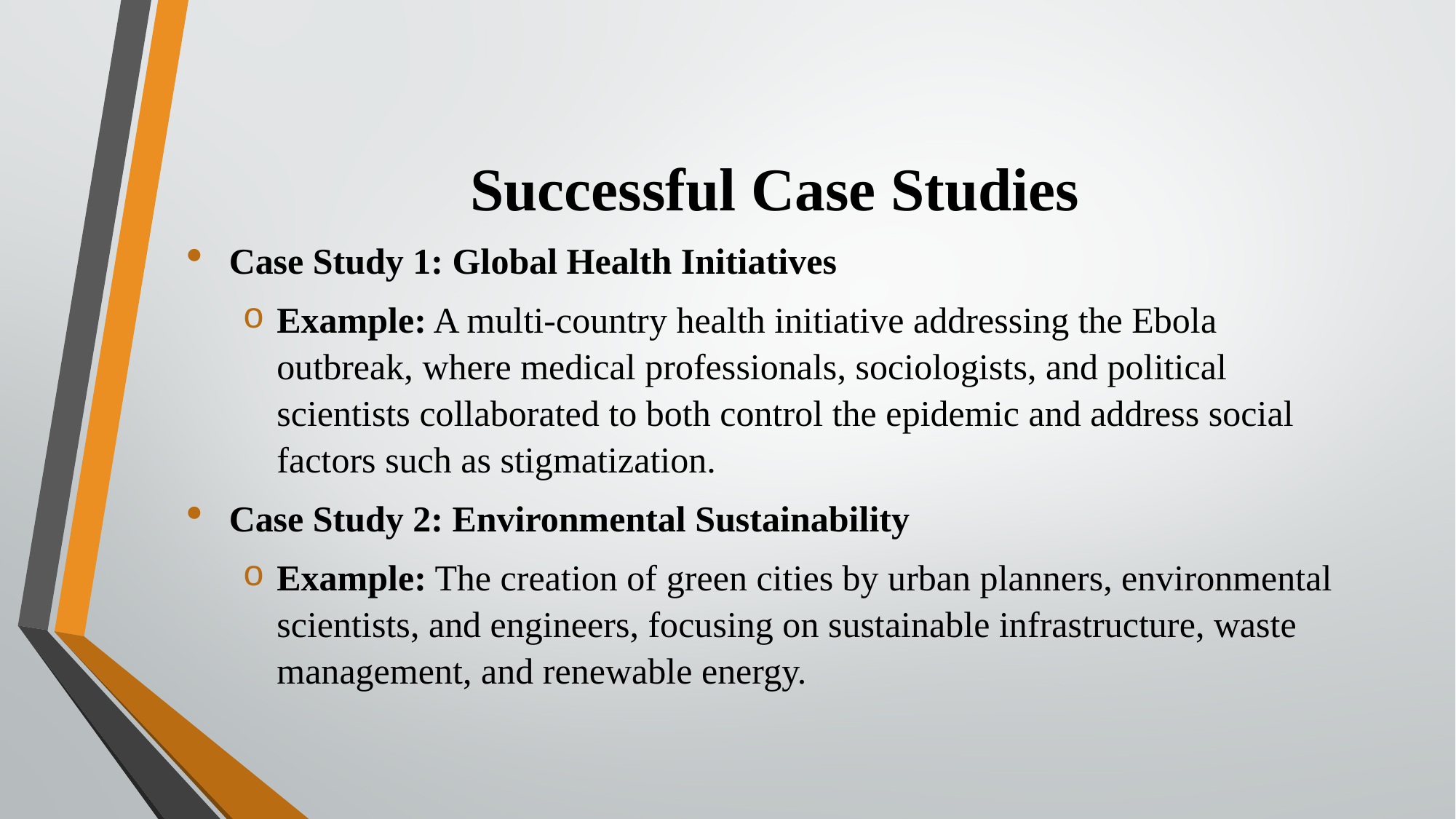

# Successful Case Studies
Case Study 1: Global Health Initiatives
Example: A multi-country health initiative addressing the Ebola outbreak, where medical professionals, sociologists, and political scientists collaborated to both control the epidemic and address social factors such as stigmatization.
Case Study 2: Environmental Sustainability
Example: The creation of green cities by urban planners, environmental scientists, and engineers, focusing on sustainable infrastructure, waste management, and renewable energy.